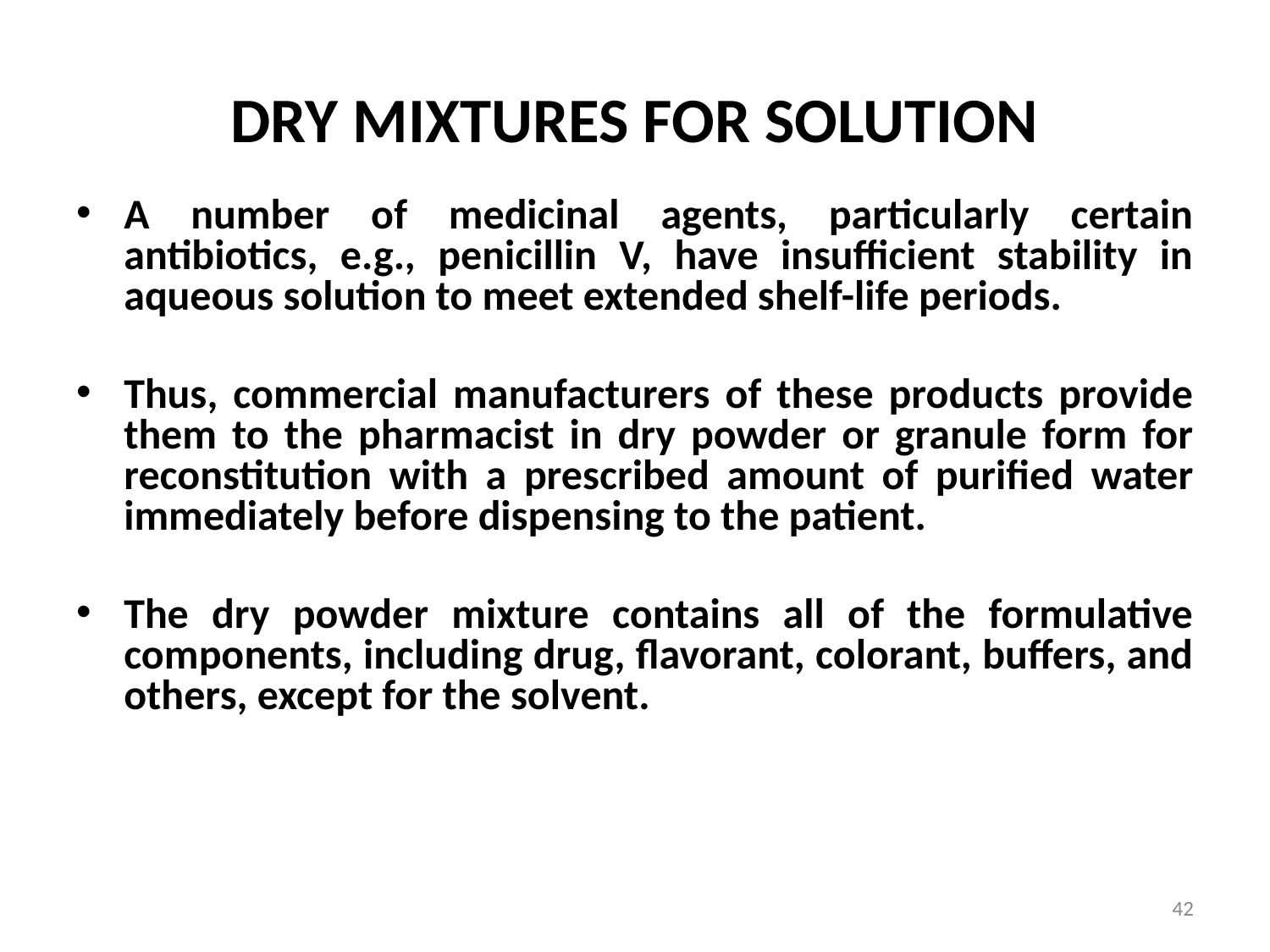

DRY MIXTURES FOR SOLUTION
A number of medicinal agents, particularly certain antibiotics, e.g., penicillin V, have insufficient stability in aqueous solution to meet extended shelf-life periods.

Thus, commercial manufacturers of these products provide them to the pharmacist in dry powder or granule form for reconstitution with a prescribed amount of purified water immediately before dispensing to the patient.

The dry powder mixture contains all of the formulative components, including drug, flavorant, colorant, buffers, and others, except for the solvent.
42